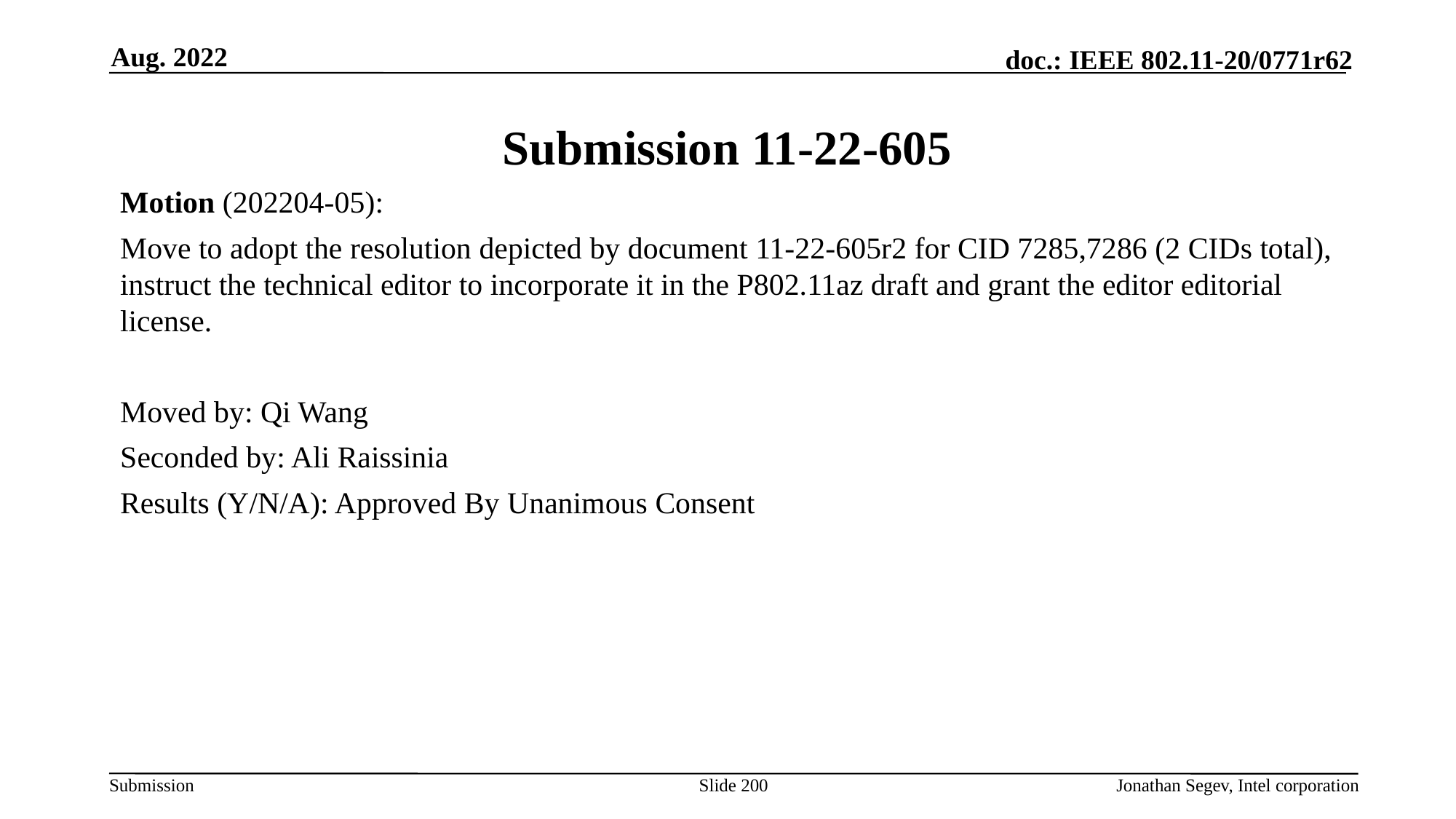

Aug. 2022
# Submission 11-22-605
Motion (202204-05):
Move to adopt the resolution depicted by document 11-22-605r2 for CID 7285,7286 (2 CIDs total), instruct the technical editor to incorporate it in the P802.11az draft and grant the editor editorial license.

Moved by: Qi Wang
Seconded by: Ali Raissinia
Results (Y/N/A): Approved By Unanimous Consent

Slide 200
Jonathan Segev, Intel corporation